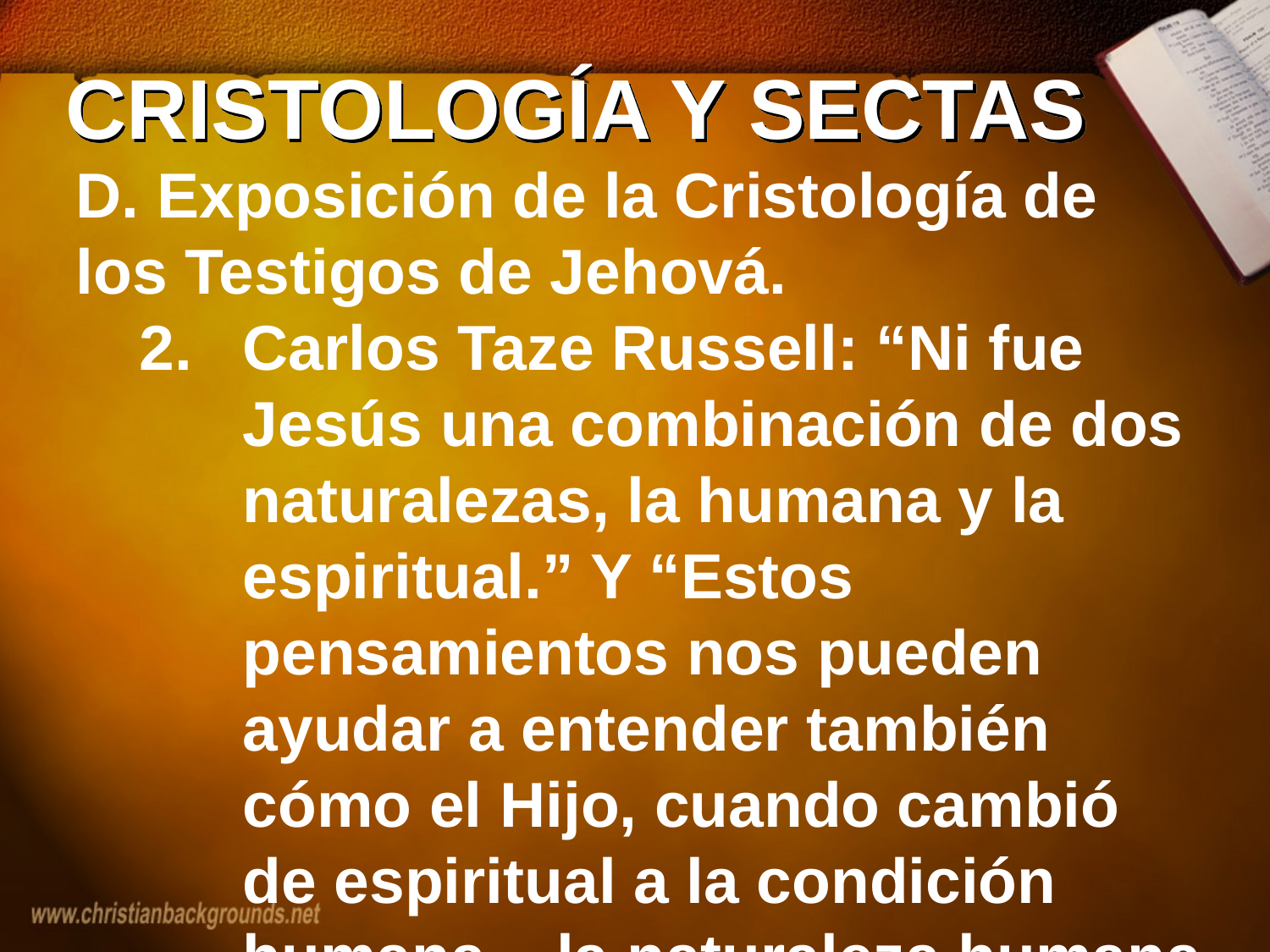

# CRISTOLOGÍA Y SECTAS
D. Exposición de la Cristología de los Testigos de Jehová.
Carlos Taze Russell: “Ni fue Jesús una combinación de dos naturalezas, la humana y la espiritual.” Y “Estos pensamientos nos pueden ayudar a entender también cómo el Hijo, cuando cambió de espiritual a la condición humana – la naturaleza humana y limitaciones terrenales – fue un hombre; y aunque fue el mismo ser en ambos casos, bajo las primeras condiciones él fue espiritual y bajo la segundas condiciones fue humano (pág. 202-203).